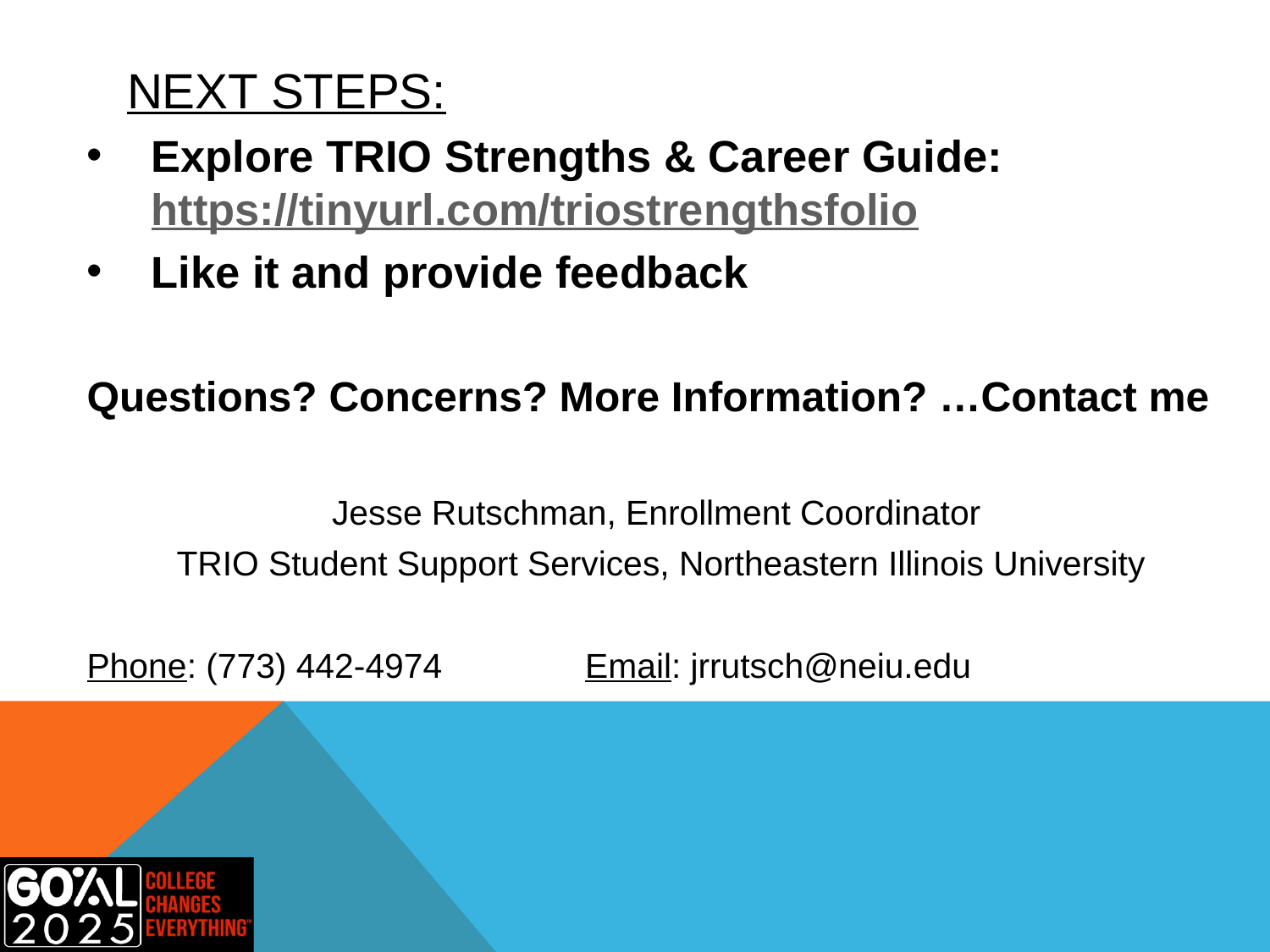

# Next steps:

Explore TRIO Strengths & Career Guide: https://tinyurl.com/triostrengthsfolio
Like it and provide feedback

Questions? Concerns? More Information? …Contact me

Jesse Rutschman, Enrollment Coordinator
TRIO Student Support Services, Northeastern Illinois University

Phone: (773) 442-4974               Email: jrrutsch@neiu.edu